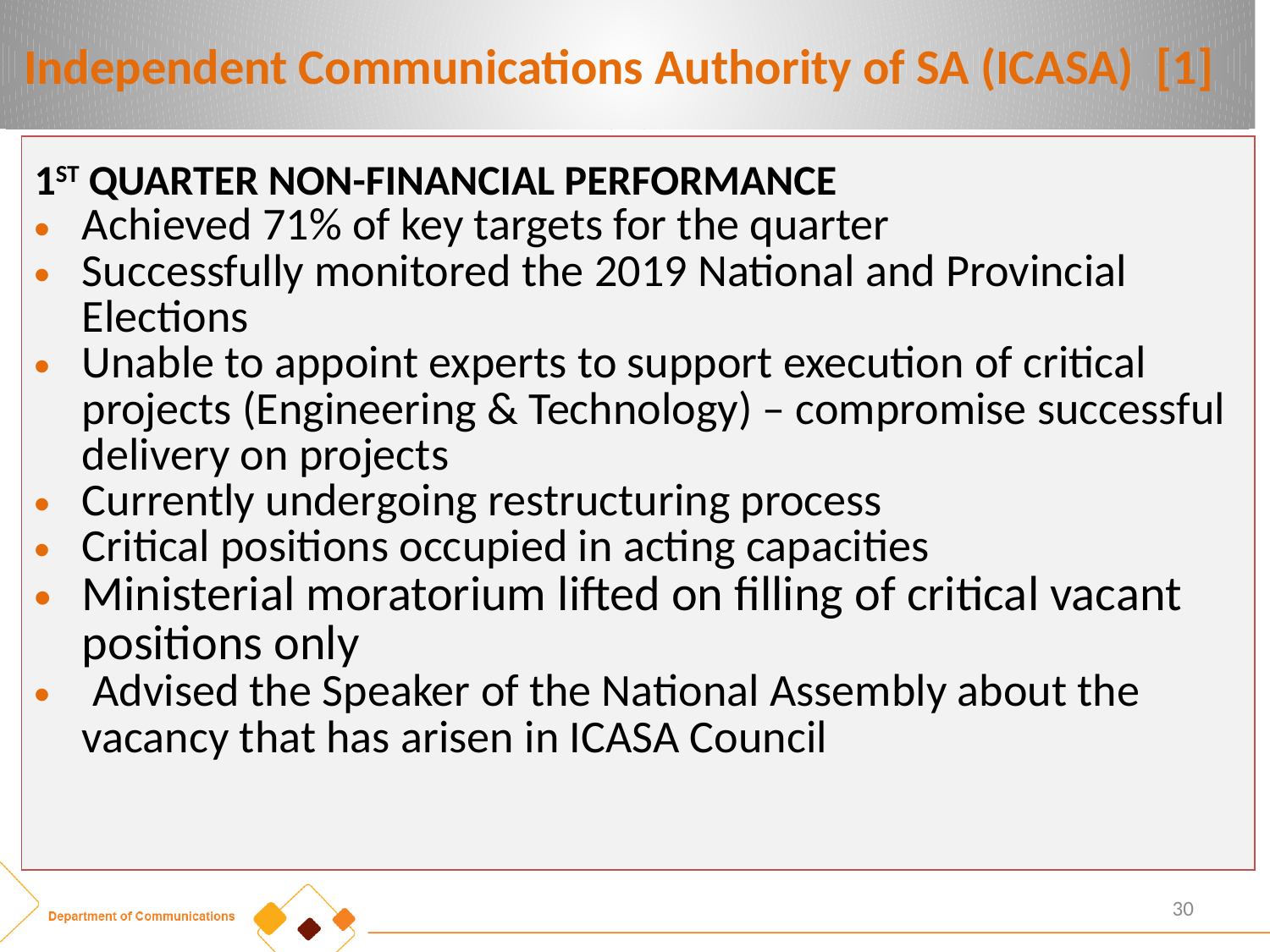

# Independent Communications Authority of SA (ICASA)  [1]
| 1ST QUARTER NON-FINANCIAL PERFORMANCE Achieved 71% of key targets for the quarter Successfully monitored the 2019 National and Provincial Elections Unable to appoint experts to support execution of critical projects (Engineering & Technology) – compromise successful delivery on projects Currently undergoing restructuring process Critical positions occupied in acting capacities Ministerial moratorium lifted on filling of critical vacant positions only Advised the Speaker of the National Assembly about the vacancy that has arisen in ICASA Council |
| --- |

30